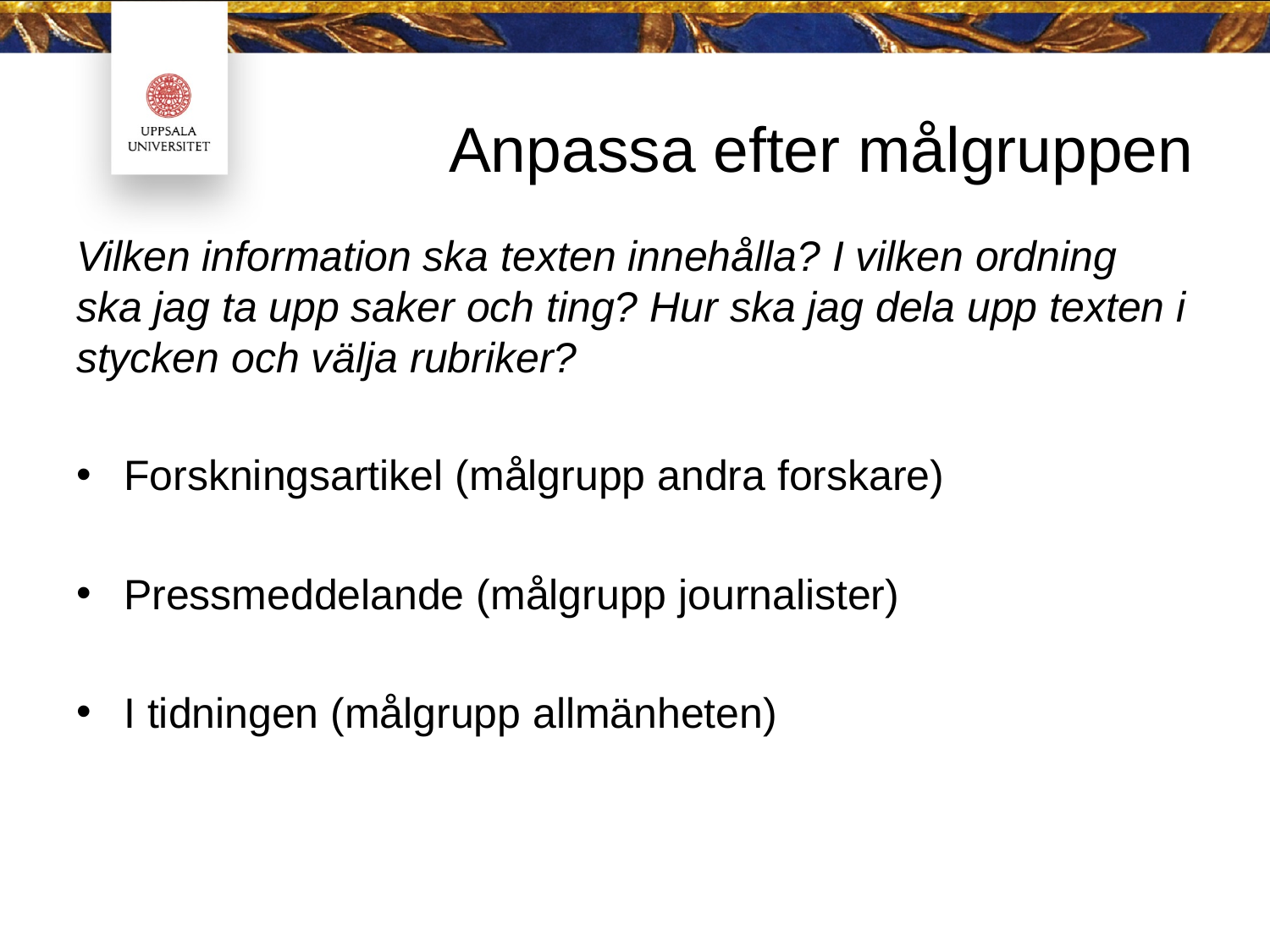

# Anpassa efter målgruppen
Vilken information ska texten innehålla? I vilken ordning ska jag ta upp saker och ting? Hur ska jag dela upp texten i stycken och välja rubriker?

Forskningsartikel (målgrupp andra forskare)

Pressmeddelande (målgrupp journalister)

I tidningen (målgrupp allmänheten)